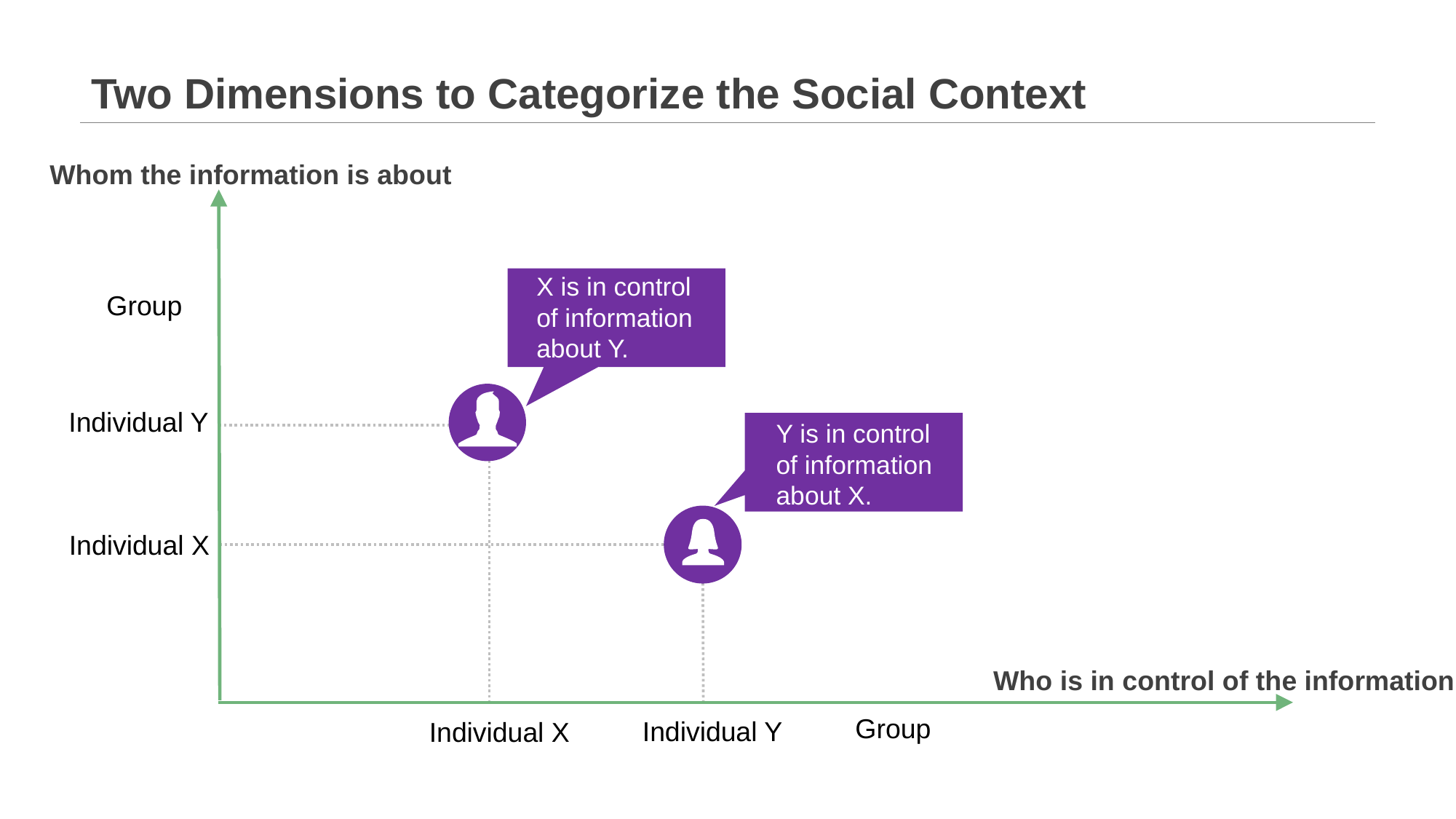

# Two Dimensions to Categorize the Social Context
Whom the information is about

X is in control of information about Y.

Group

Individual Y
Y is in control of information about X.

Individual X
Who is in control of the information
Group
Individual Y
Individual X
27